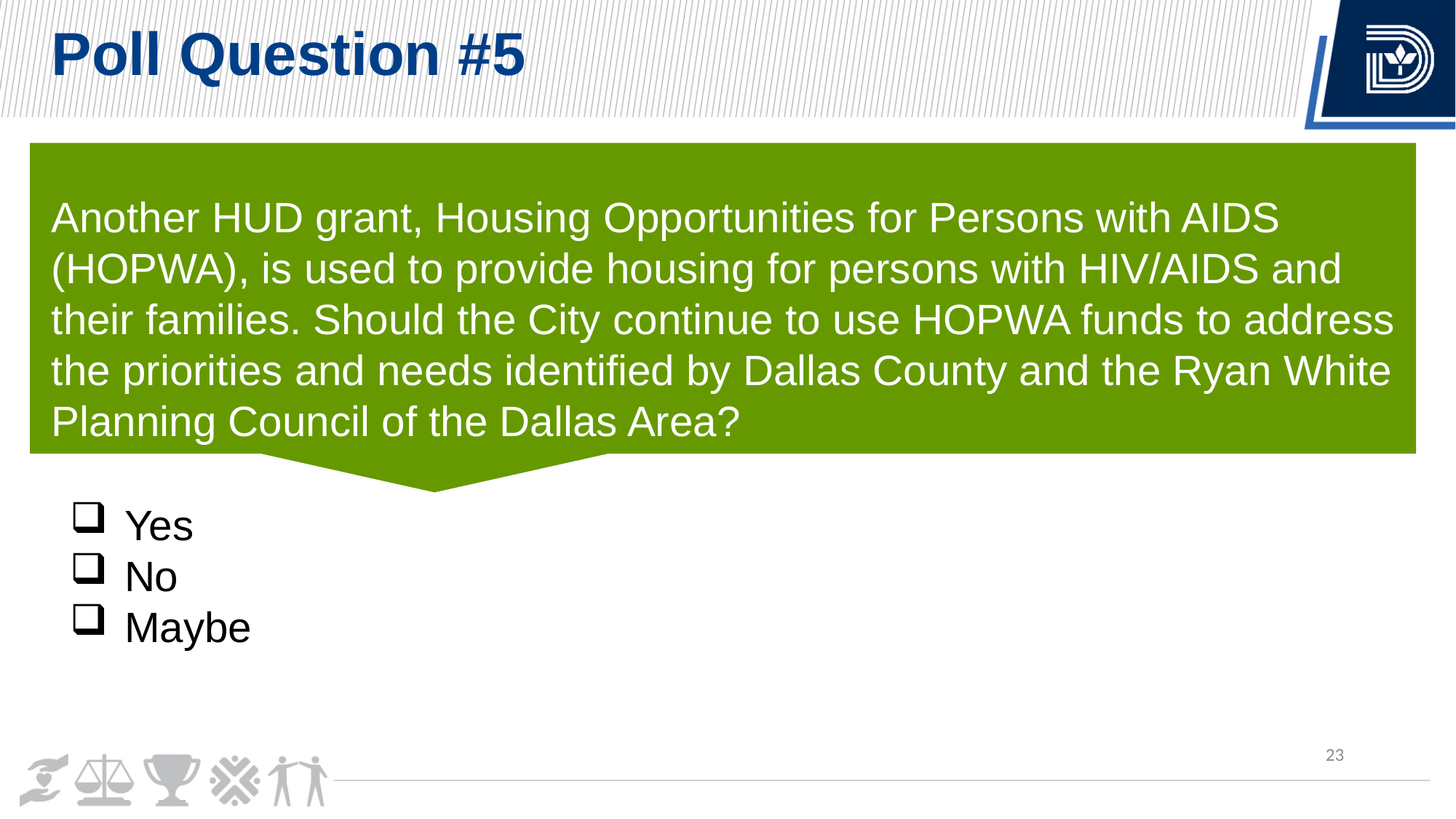

Poll Question #5

Another HUD grant, Housing Opportunities for Persons with AIDS (HOPWA), is used to provide housing for persons with HIV/AIDS and their families. Should the City continue to use HOPWA funds to address the priorities and needs identified by Dallas County and the Ryan White Planning Council of the Dallas Area?
Yes
No
Maybe
23